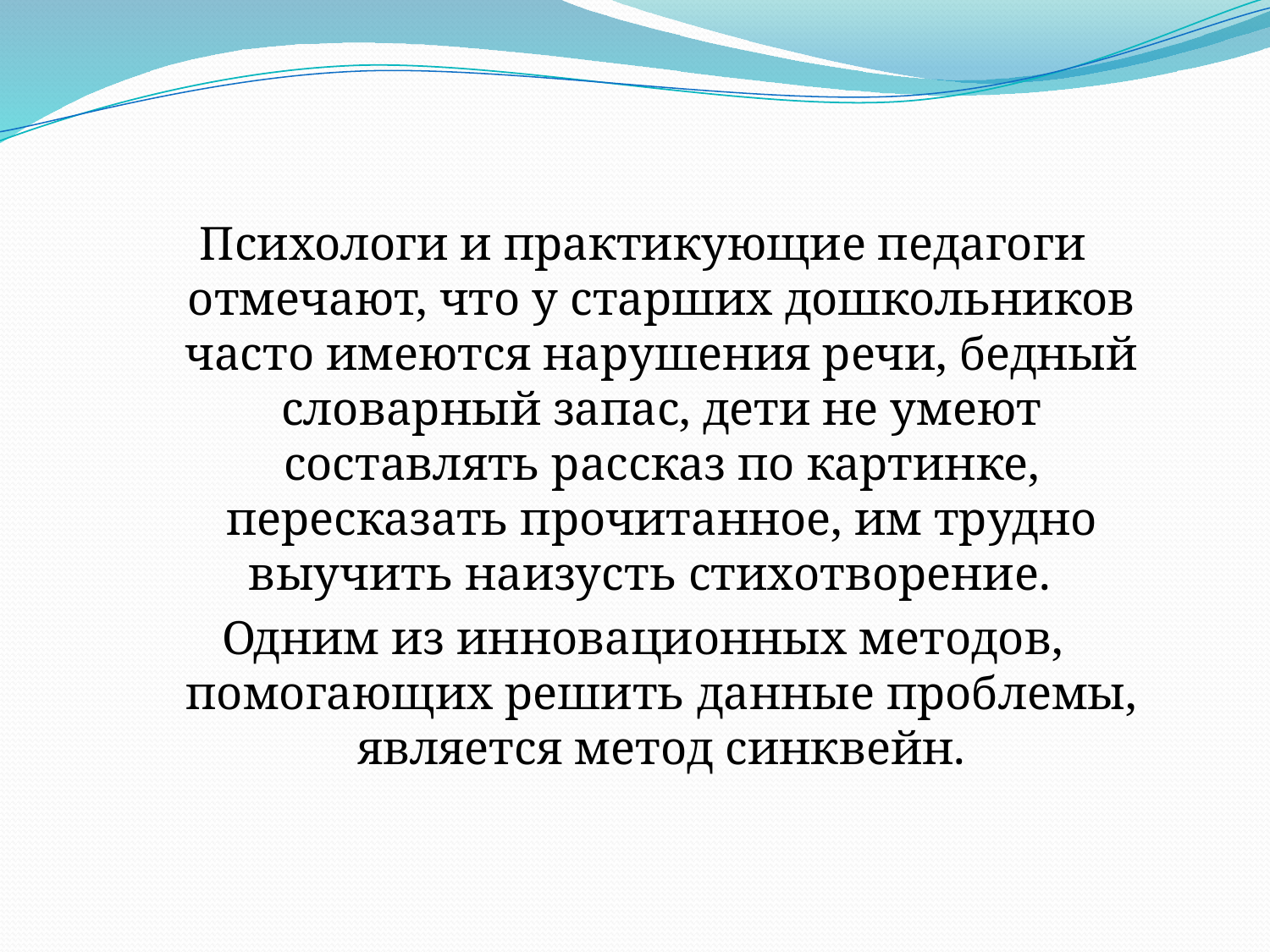

Психологи и практикующие педагоги отмечают, что у старших дошкольников часто имеются нарушения речи, бедный словарный запас, дети не умеют составлять рассказ по картинке, пересказать прочитанное, им трудно выучить наизусть стихотворение.
Одним из инновационных методов, помогающих решить данные проблемы, является метод синквейн.